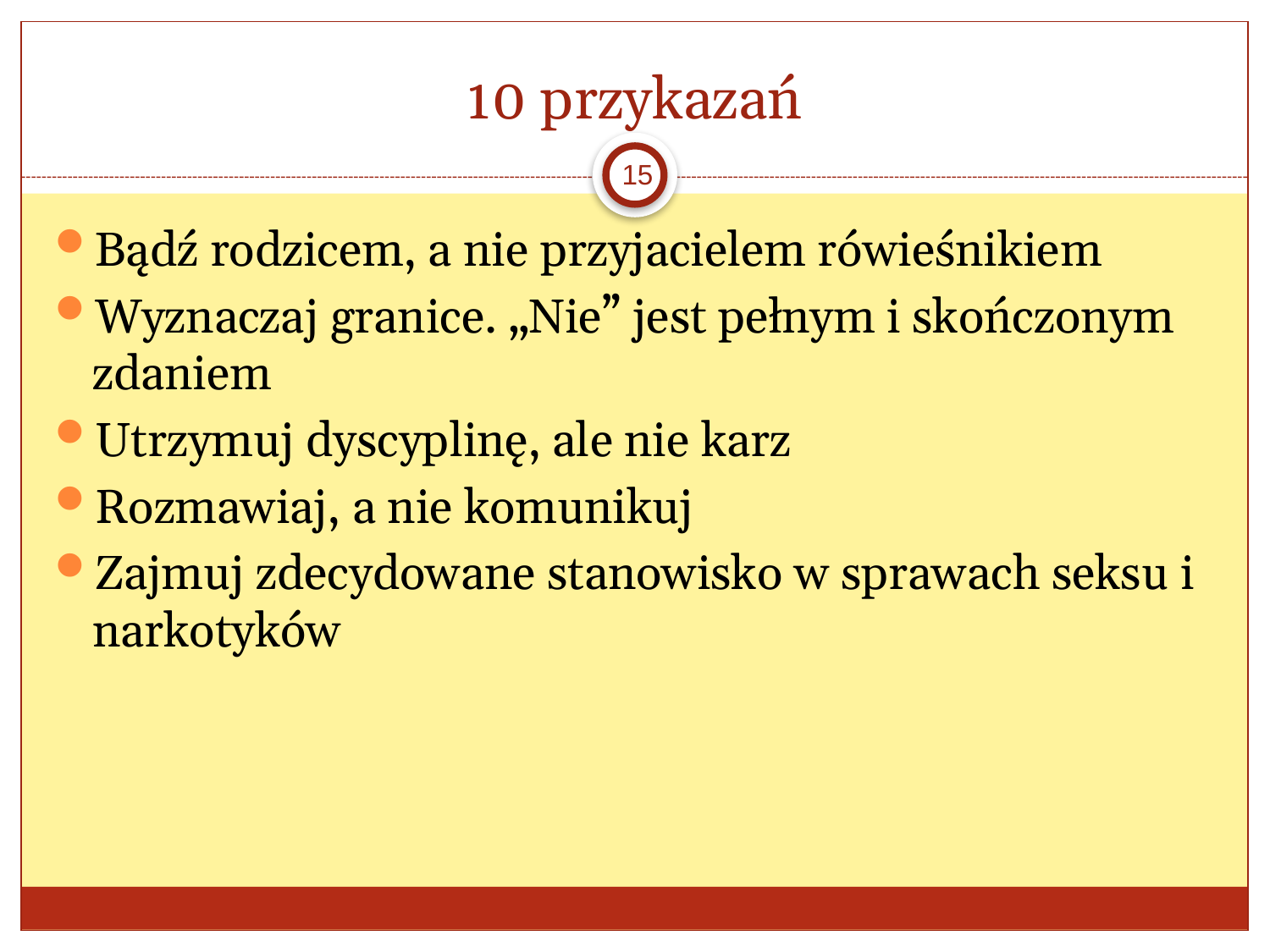

# 10 przykazań
15
Bądź rodzicem, a nie przyjacielem rówieśnikiem
Wyznaczaj granice. „Nie” jest pełnym i skończonym zdaniem
Utrzymuj dyscyplinę, ale nie karz
Rozmawiaj, a nie komunikuj
Zajmuj zdecydowane stanowisko w sprawach seksu i narkotyków